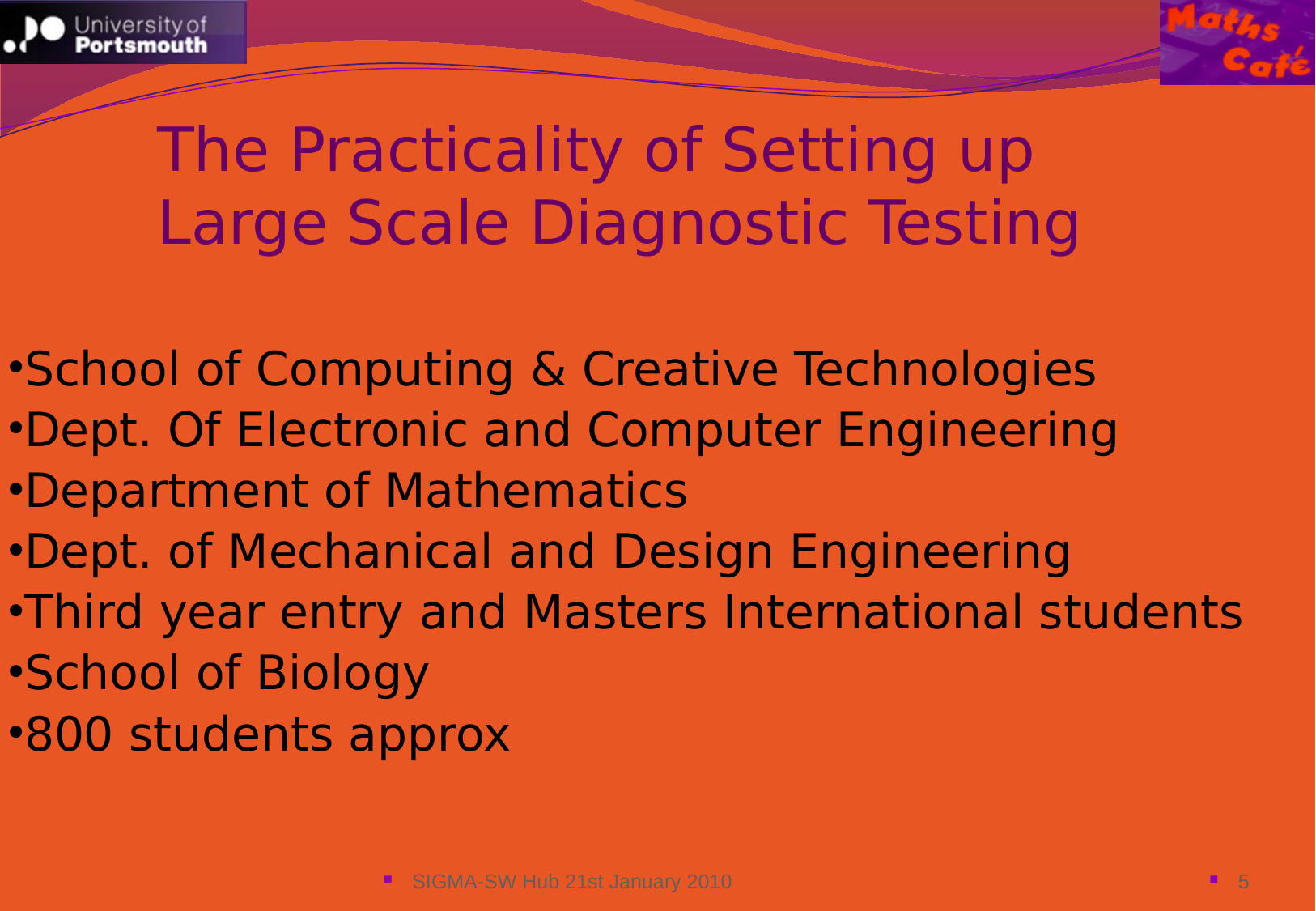

The Practicality of Setting up
Large Scale Diagnostic Testing
School of Computing & Creative Technologies
Dept. Of Electronic and Computer Engineering
Department of Mathematics
Dept. of Mechanical and Design Engineering
Third year entry and Masters International students
School of Biology
800 students approx
SIGMA-SW Hub 21st January 2010
5